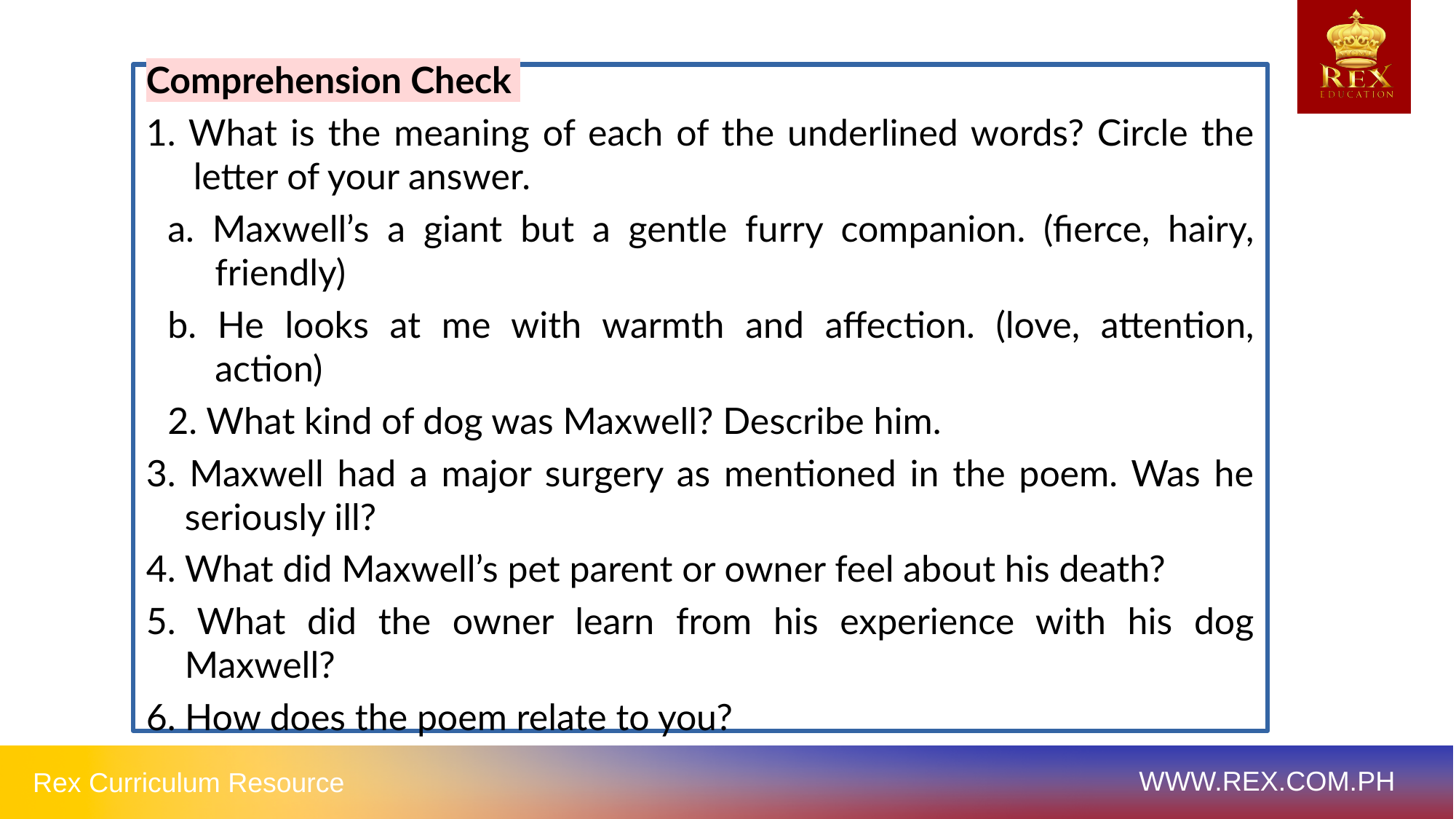

Comprehension Check
1. What is the meaning of each of the underlined words? Circle the letter of your answer.
a. Maxwell’s a giant but a gentle furry companion. (fierce, hairy, friendly)
b. He looks at me with warmth and affection. (love, attention, action)
2. What kind of dog was Maxwell? Describe him.
3. Maxwell had a major surgery as mentioned in the poem. Was he seriously ill?
4. What did Maxwell’s pet parent or owner feel about his death?
5. What did the owner learn from his experience with his dog Maxwell?
6. How does the poem relate to you?